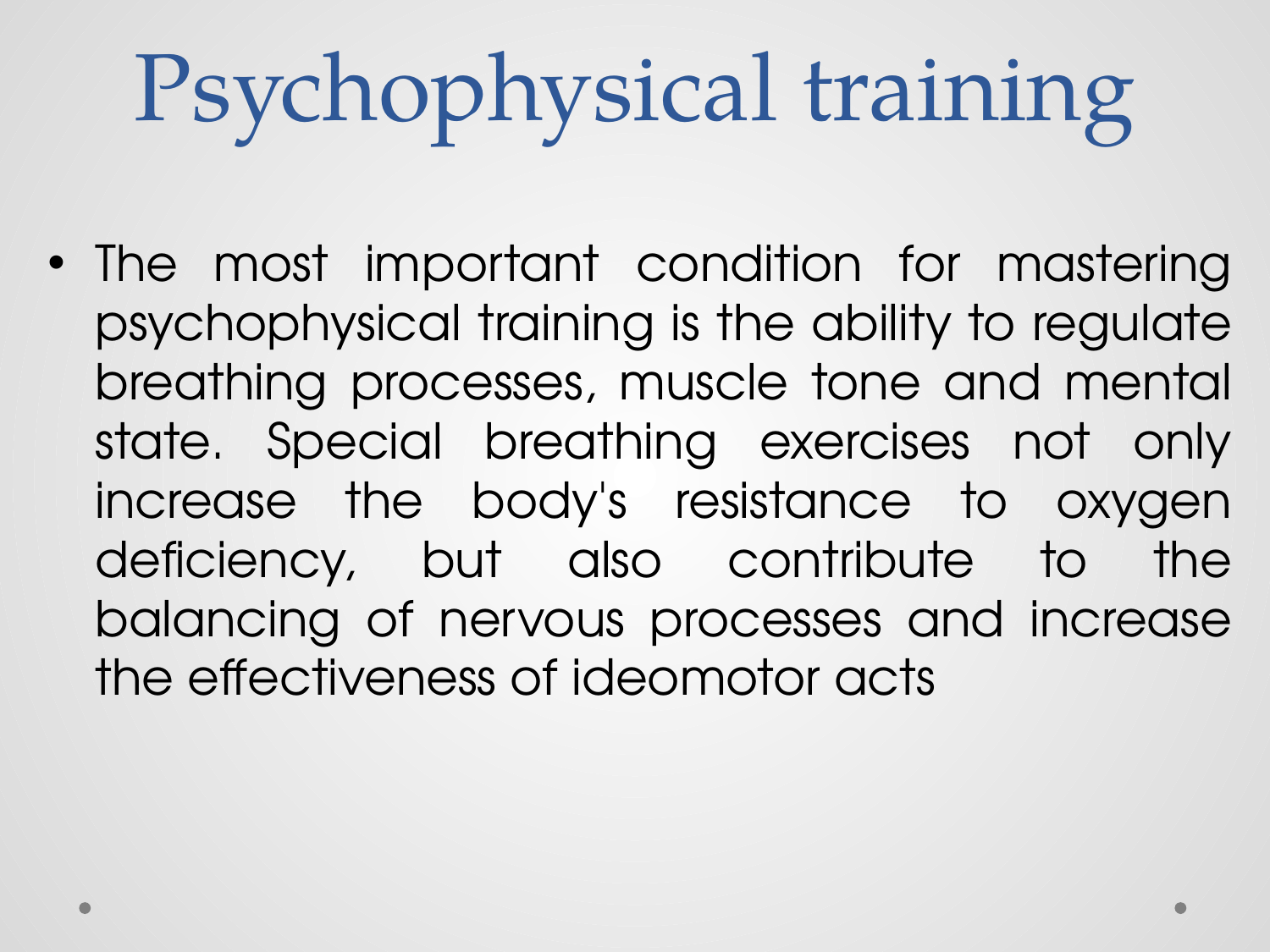

# Psychophysical training
The most important condition for mastering psychophysical training is the ability to regulate breathing processes, muscle tone and mental state. Special breathing exercises not only increase the body's resistance to oxygen deficiency, but also contribute to the balancing of nervous processes and increase the effectiveness of ideomotor acts